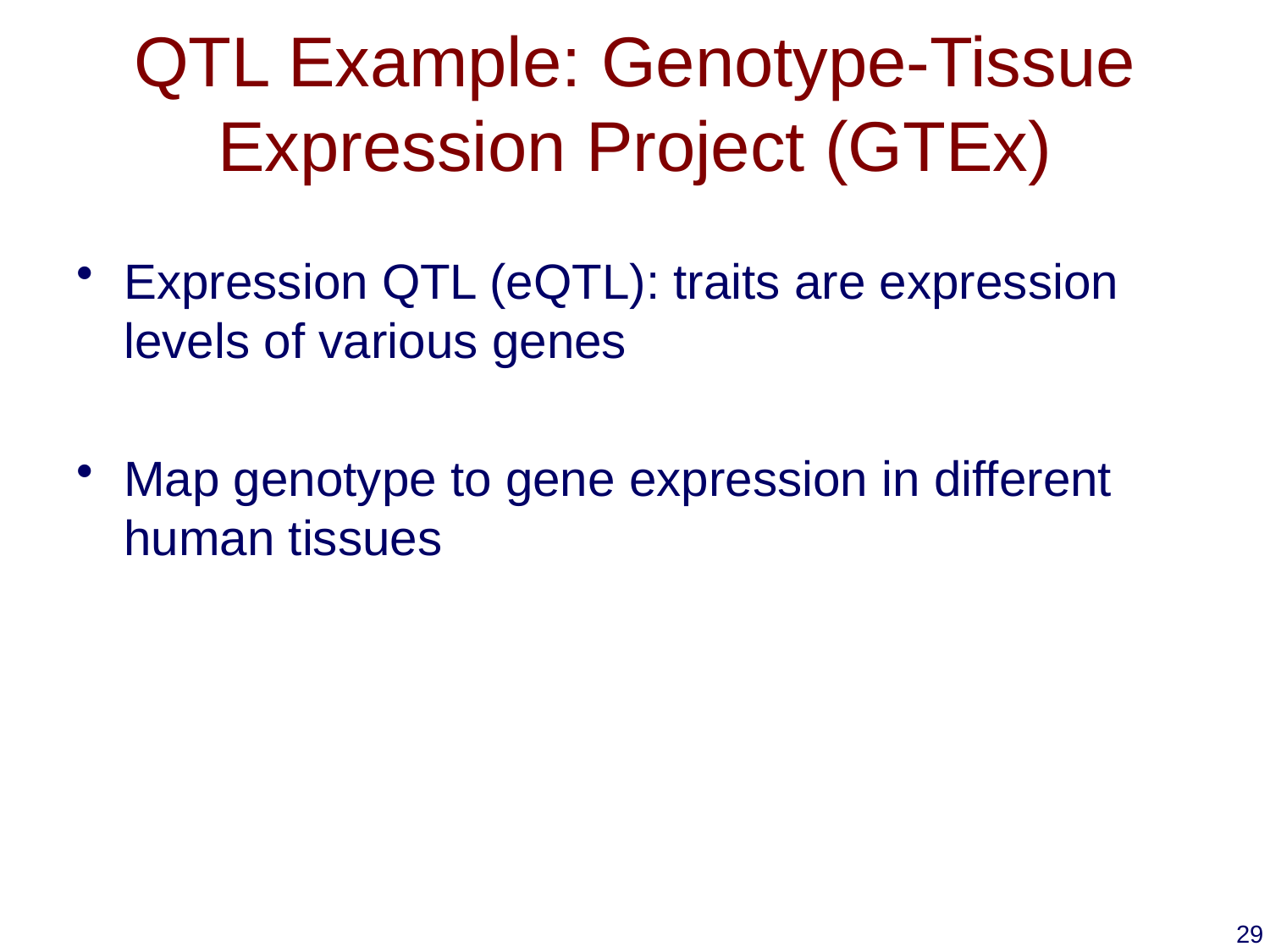

# QTL Example: Genotype-Tissue Expression Project (GTEx)
Expression QTL (eQTL): traits are expression levels of various genes

Map genotype to gene expression in different human tissues
29